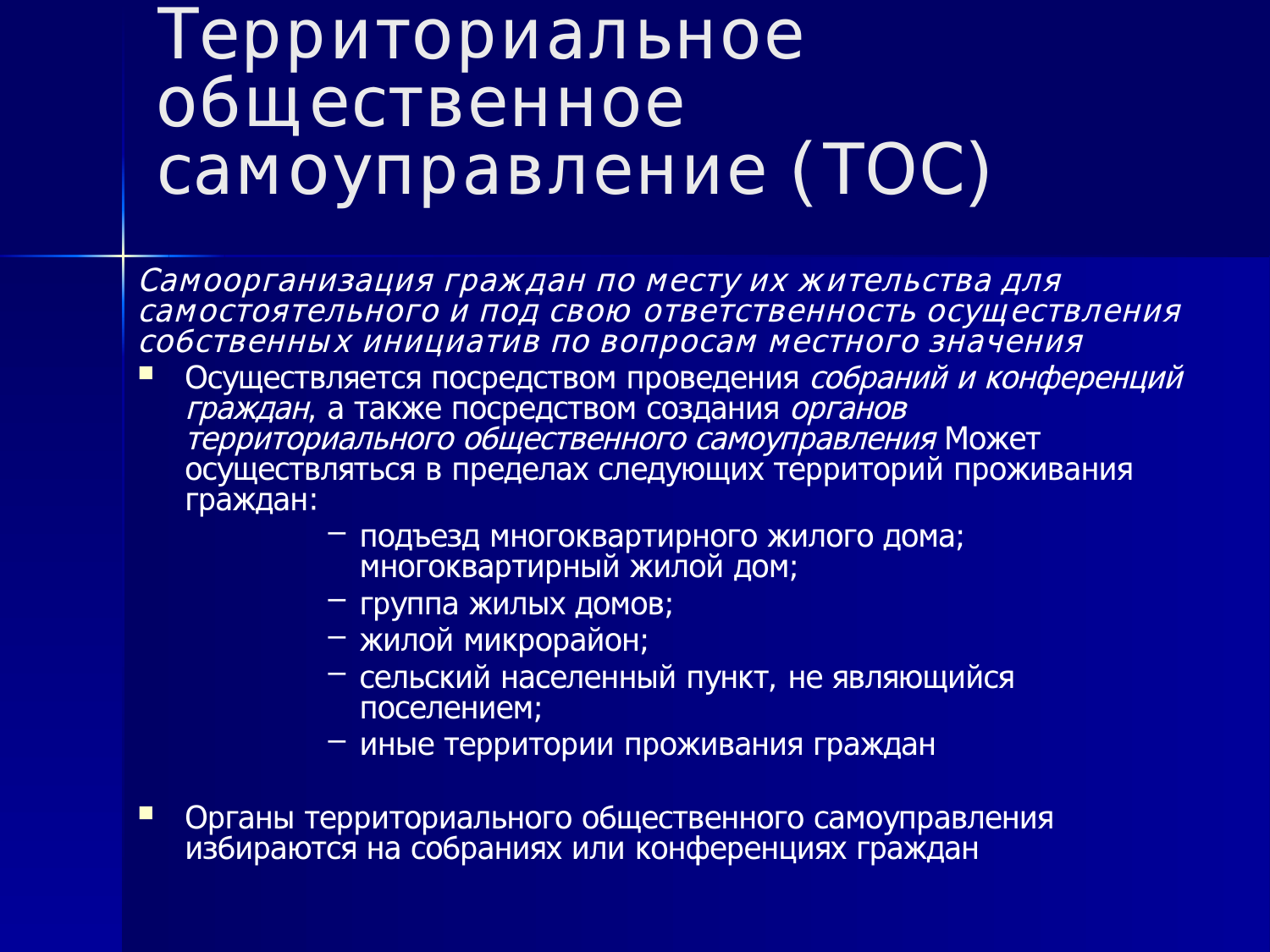

# Территориальное общественное самоуправление (ТОС)

Самоорганизация граждан по месту их жительства для самостоятельного и под свою ответственность осуществления собственных инициатив по вопросам местного значения
Осуществляется посредством проведения собраний и конференций граждан, а также посредством создания органов территориального общественного самоуправления Может осуществляться в пределах следующих территорий проживания граждан:
подъезд многоквартирного жилого дома; многоквартирный жилой дом;
группа жилых домов;
жилой микрорайон;
сельский населенный пункт, не являющийся поселением;
иные территории проживания граждан

Органы территориального общественного самоуправления избираются на собраниях или конференциях граждан